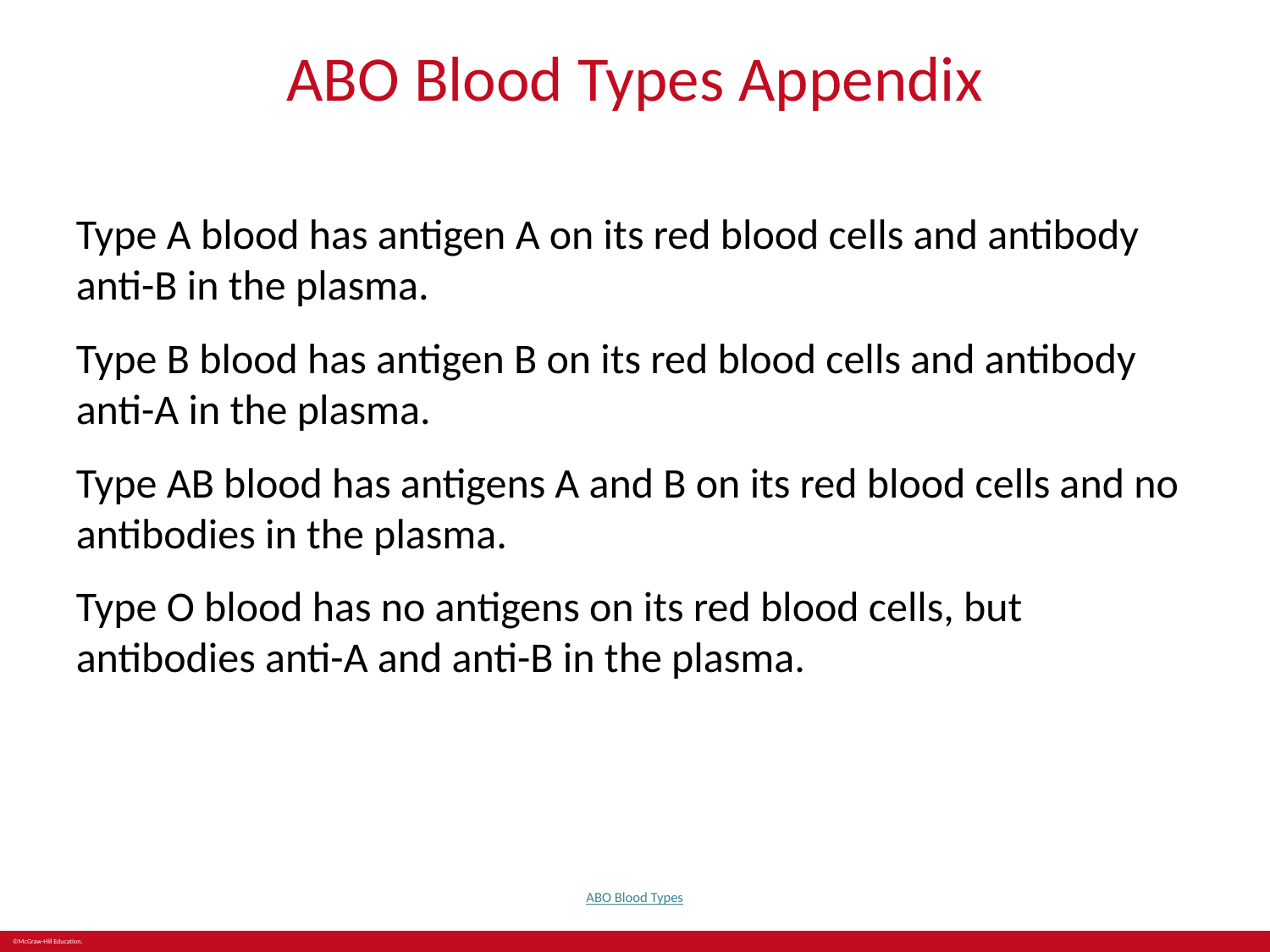

# ABO Blood Types Appendix
Type A blood has antigen A on its red blood cells and antibody anti-B in the plasma.
Type B blood has antigen B on its red blood cells and antibody anti-A in the plasma.
Type AB blood has antigens A and B on its red blood cells and no antibodies in the plasma.
Type O blood has no antigens on its red blood cells, but antibodies anti-A and anti-B in the plasma.
ABO Blood Types